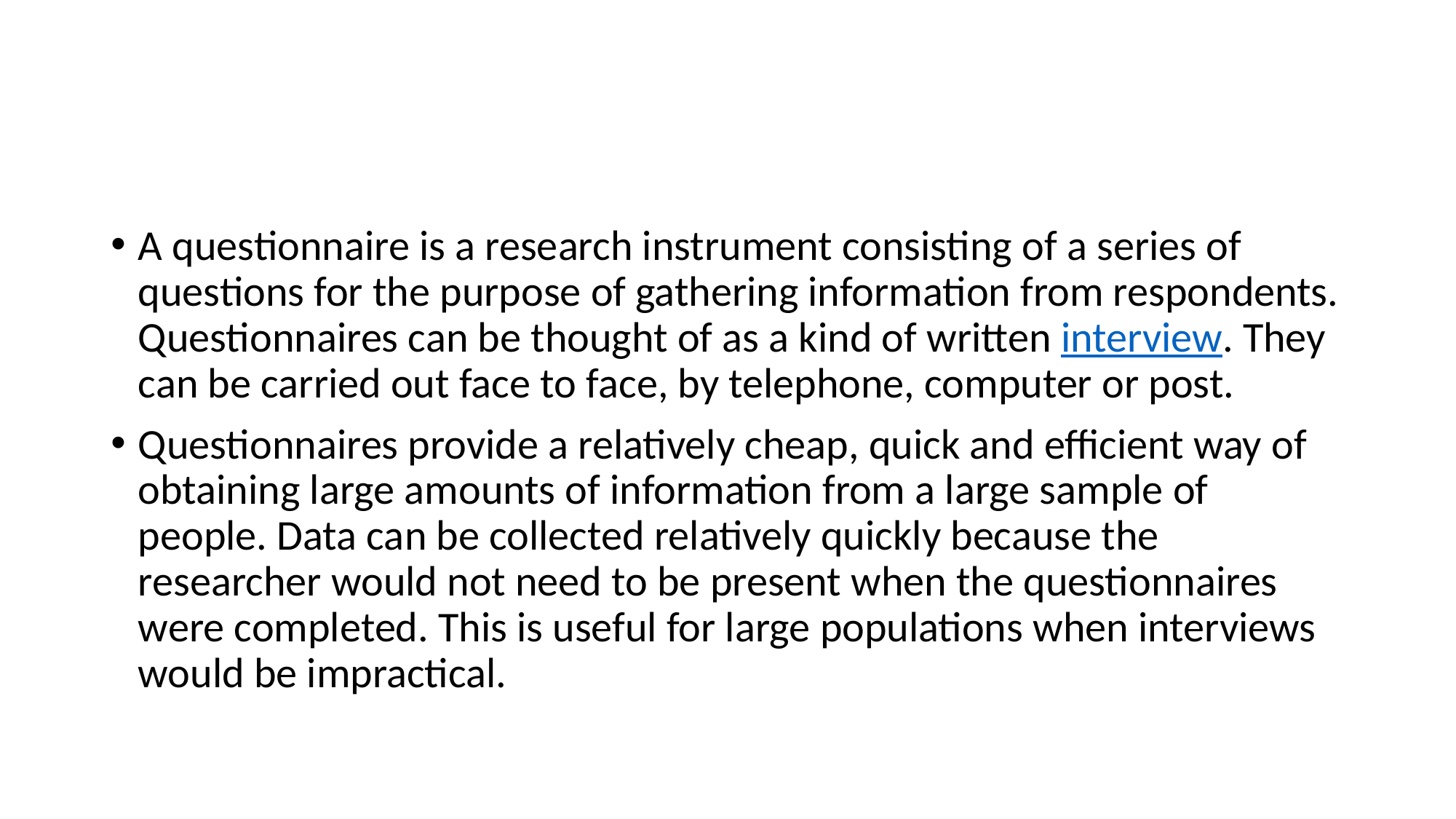

#
A questionnaire is a research instrument consisting of a series of questions for the purpose of gathering information from respondents. Questionnaires can be thought of as a kind of written interview. They can be carried out face to face, by telephone, computer or post.
Questionnaires provide a relatively cheap, quick and efficient way of obtaining large amounts of information from a large sample of people. Data can be collected relatively quickly because the researcher would not need to be present when the questionnaires were completed. This is useful for large populations when interviews would be impractical.